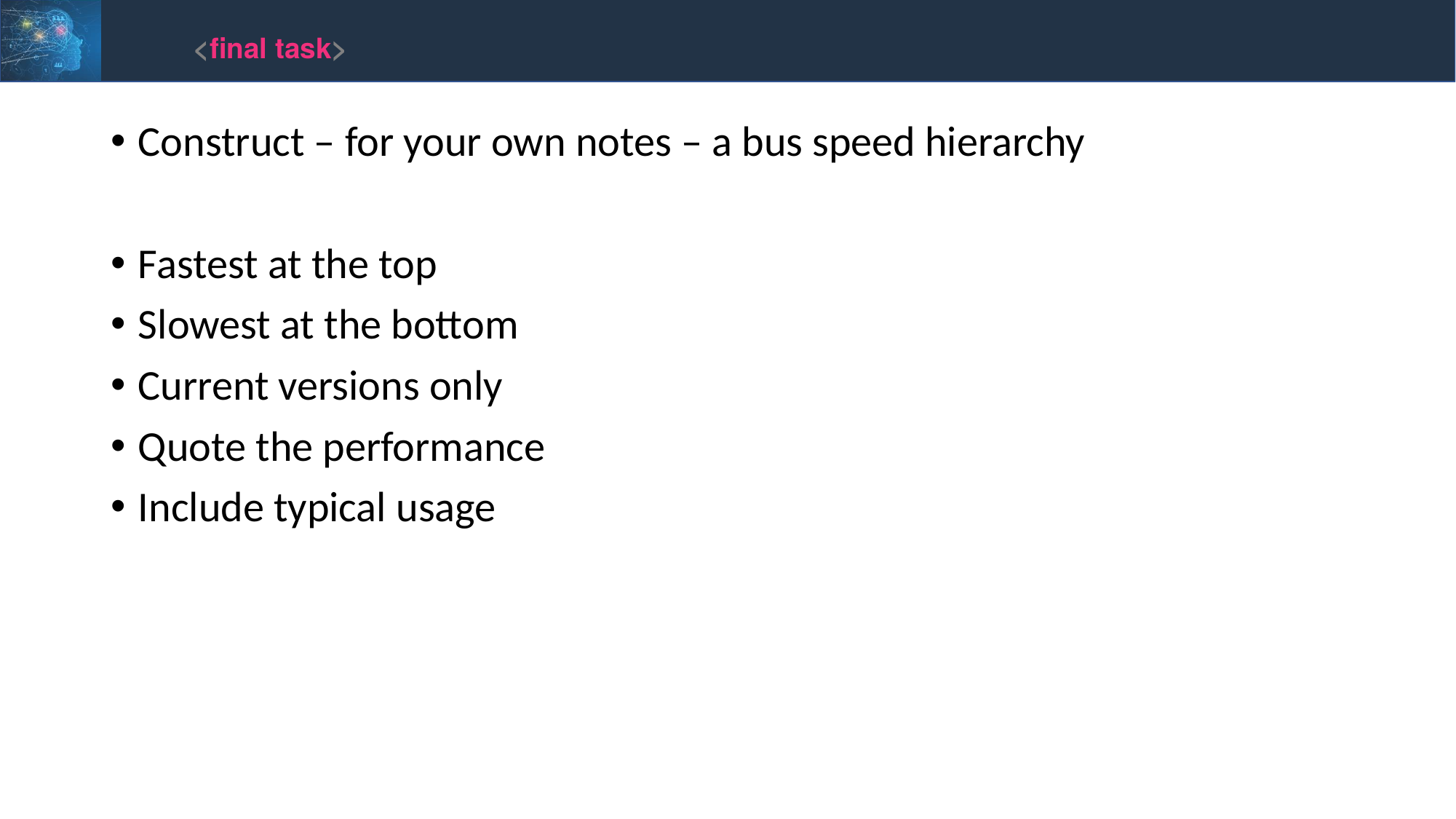

<final task>
Construct – for your own notes – a bus speed hierarchy

Fastest at the top
Slowest at the bottom
Current versions only
Quote the performance
Include typical usage